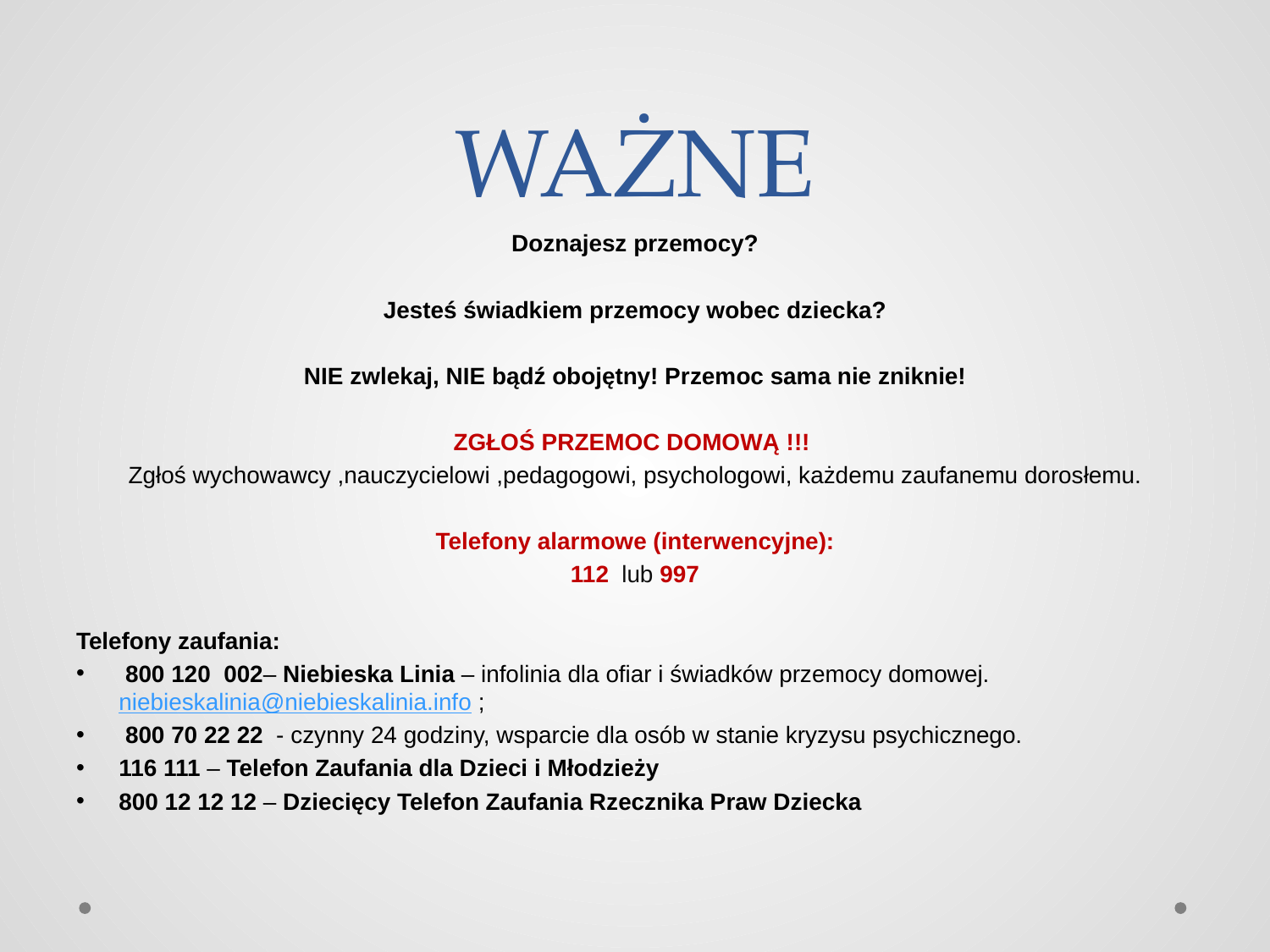

# WAŻNE
Doznajesz przemocy?

Jesteś świadkiem przemocy wobec dziecka?

NIE zwlekaj, NIE bądź obojętny! Przemoc sama nie zniknie!

ZGŁOŚ PRZEMOC DOMOWĄ !!!
Zgłoś wychowawcy ,nauczycielowi ,pedagogowi, psychologowi, każdemu zaufanemu dorosłemu.

Telefony alarmowe (interwencyjne):
112  lub 997

Telefony zaufania:
 800 120  002– Niebieska Linia – infolinia dla ofiar i świadków przemocy domowej. niebieskalinia@niebieskalinia.info ;
 800 70 22 22  - czynny 24 godziny, wsparcie dla osób w stanie kryzysu psychicznego.
116 111 – Telefon Zaufania dla Dzieci i Młodzieży
800 12 12 12 – Dziecięcy Telefon Zaufania Rzecznika Praw Dziecka